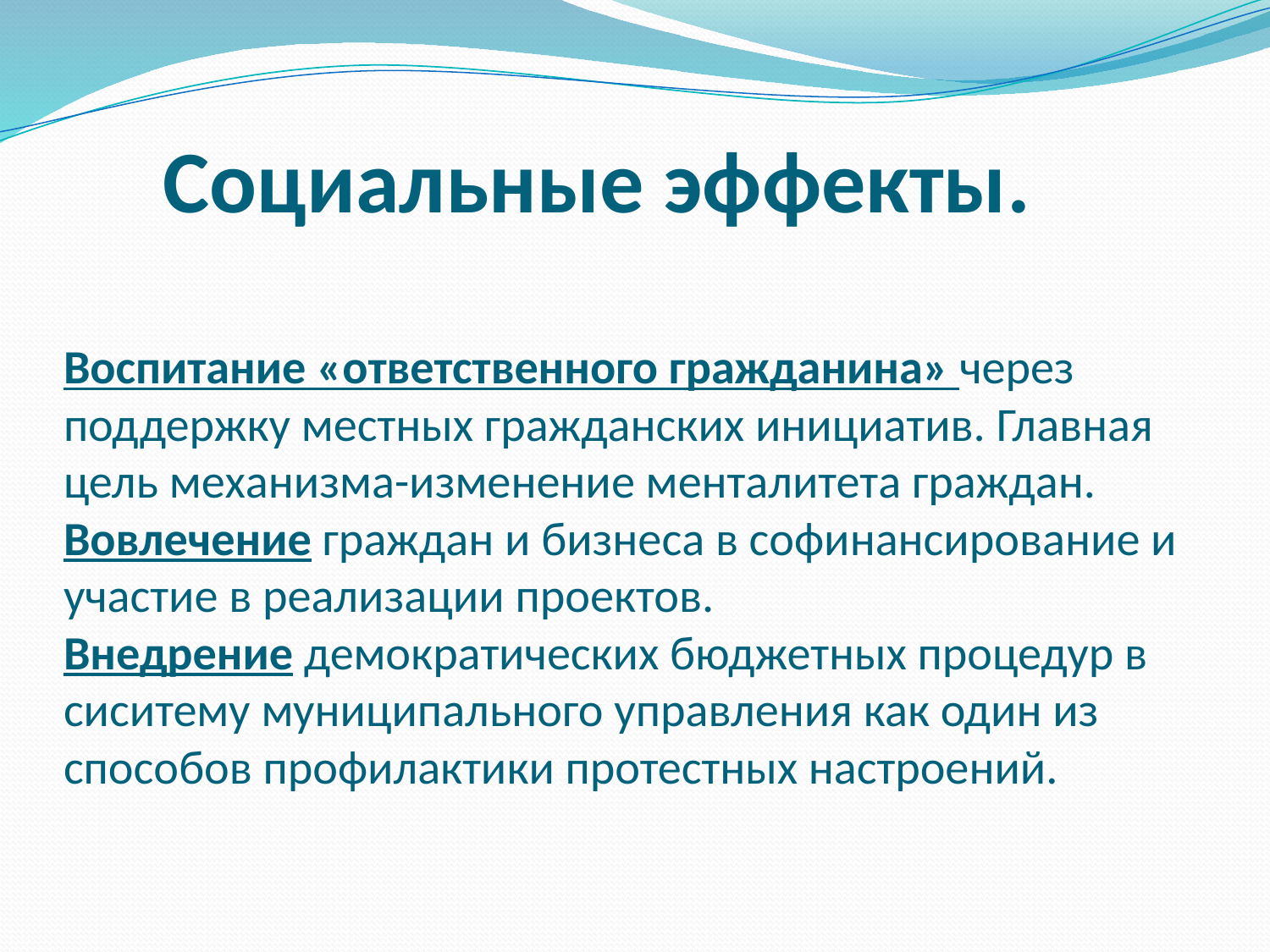

# Социальные эффекты. Воспитание «ответственного гражданина» через поддержку местных гражданских инициатив. Главная цель механизма-изменение менталитета граждан. Вовлечение граждан и бизнеса в софинансирование и участие в реализации проектов. Внедрение демократических бюджетных процедур в сиситему муниципального управления как один из способов профилактики протестных настроений.